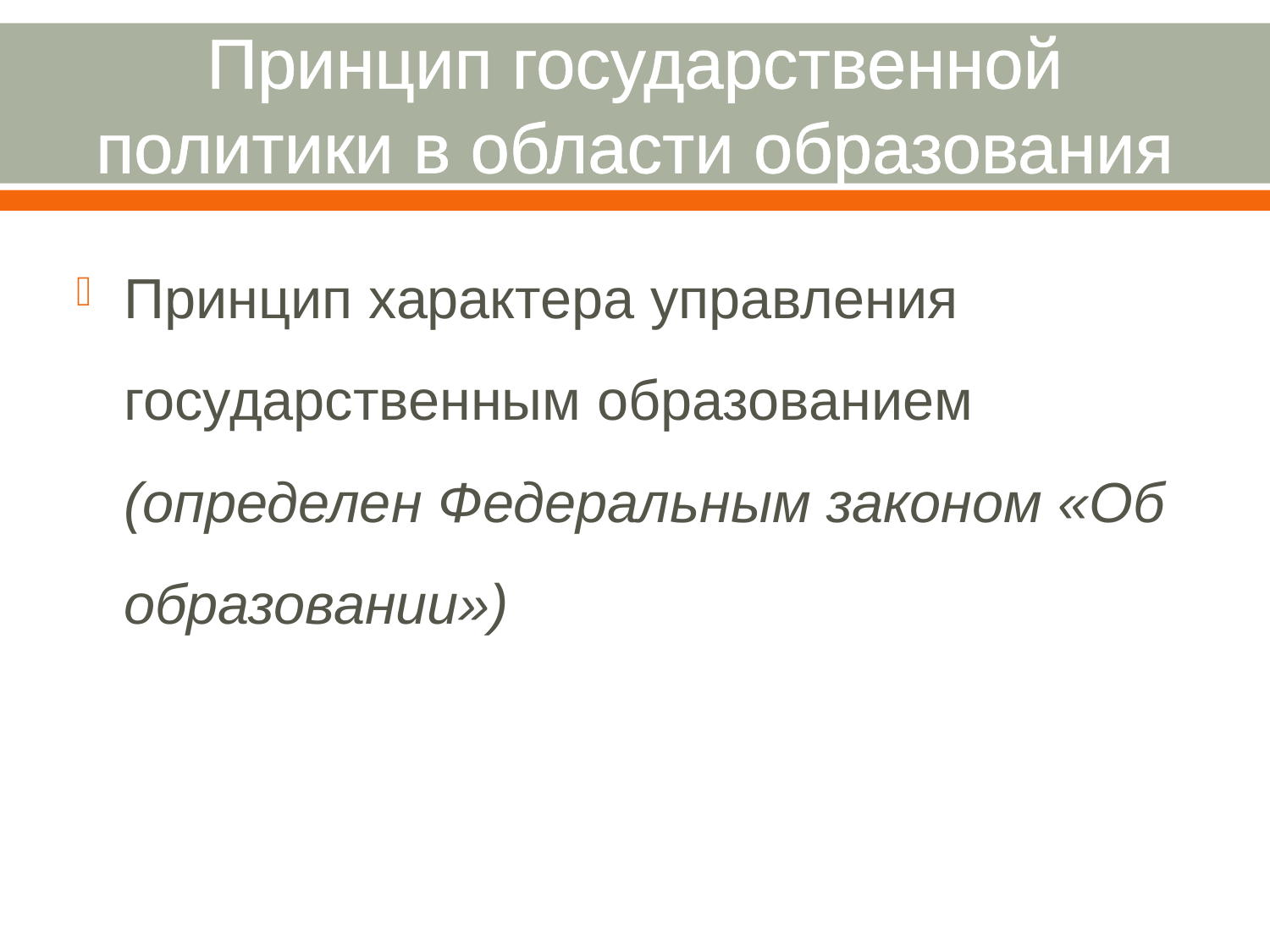

# Принцип государственной политики в области образования
Принцип характера управления государственным образованием (определен Федеральным законом «Об образовании»)